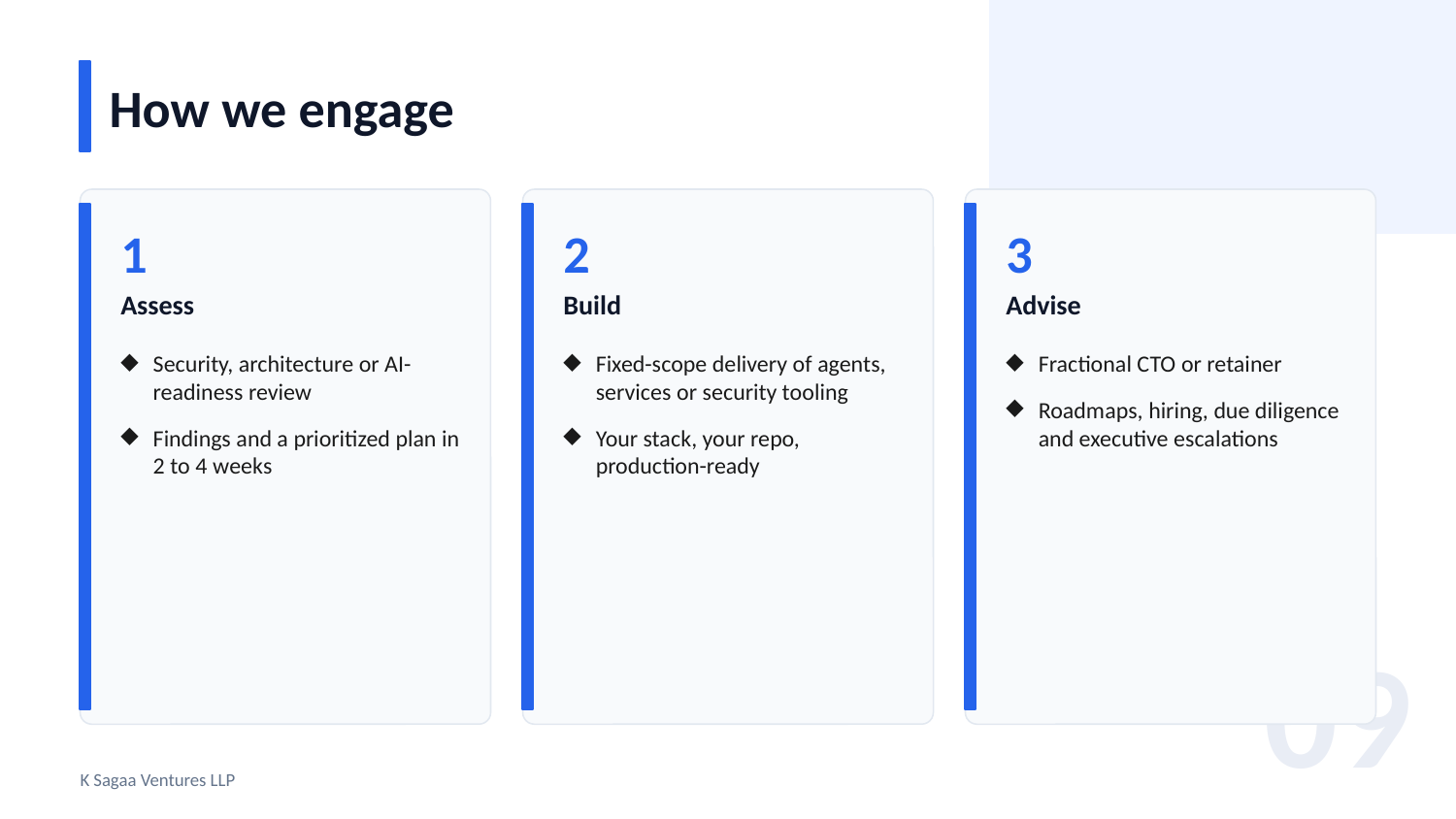

How we engage

1
2
3
Assess
Build
Advise
Security, architecture or AI-readiness review
Findings and a prioritized plan in 2 to 4 weeks
Fixed-scope delivery of agents, services or security tooling
Your stack, your repo, production-ready
Fractional CTO or retainer
Roadmaps, hiring, due diligence and executive escalations
09
K Sagaa Ventures LLP